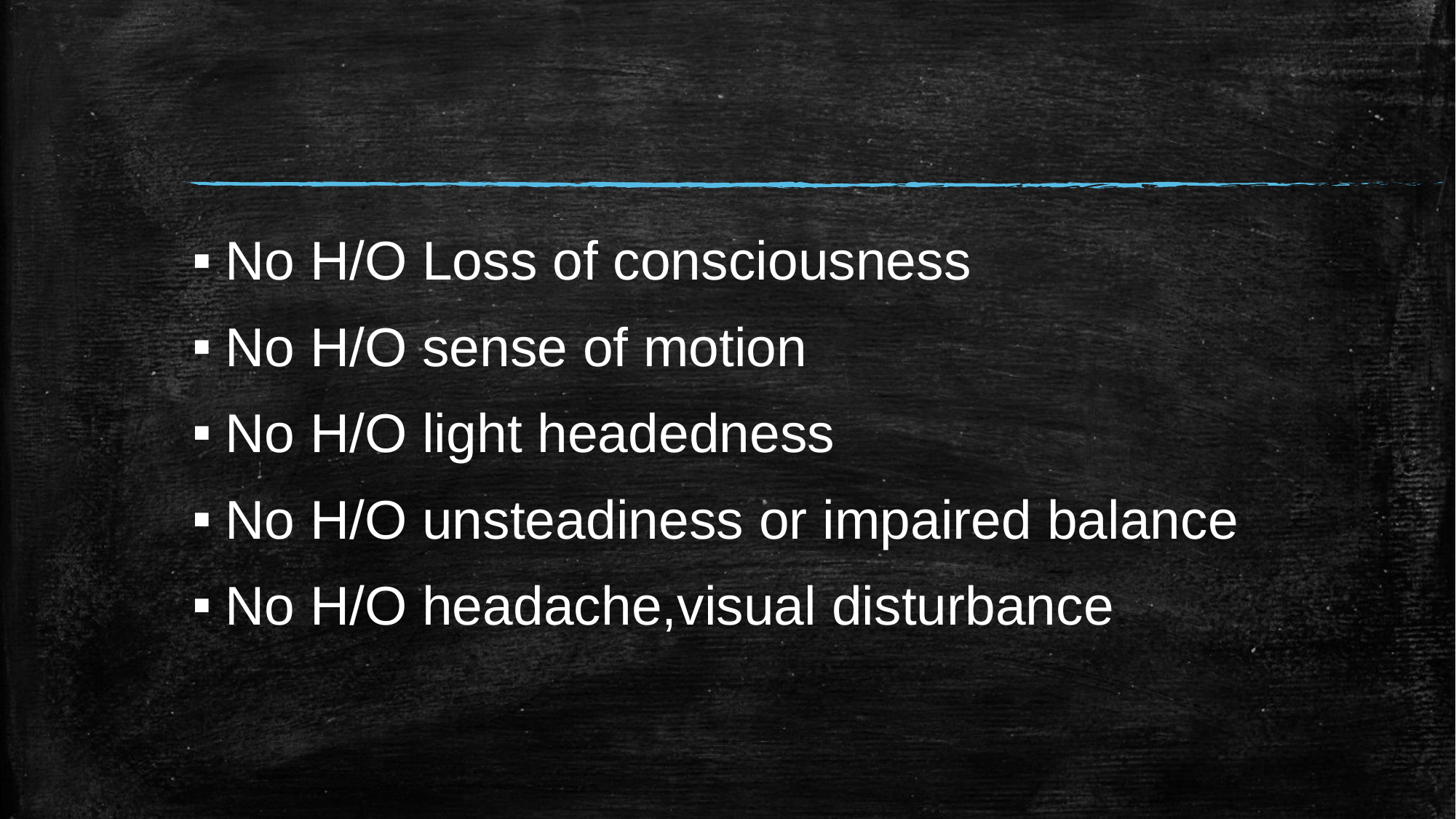

#
No H/O Loss of consciousness
No H/O sense of motion
No H/O light headedness
No H/O unsteadiness or impaired balance
No H/O headache,visual disturbance